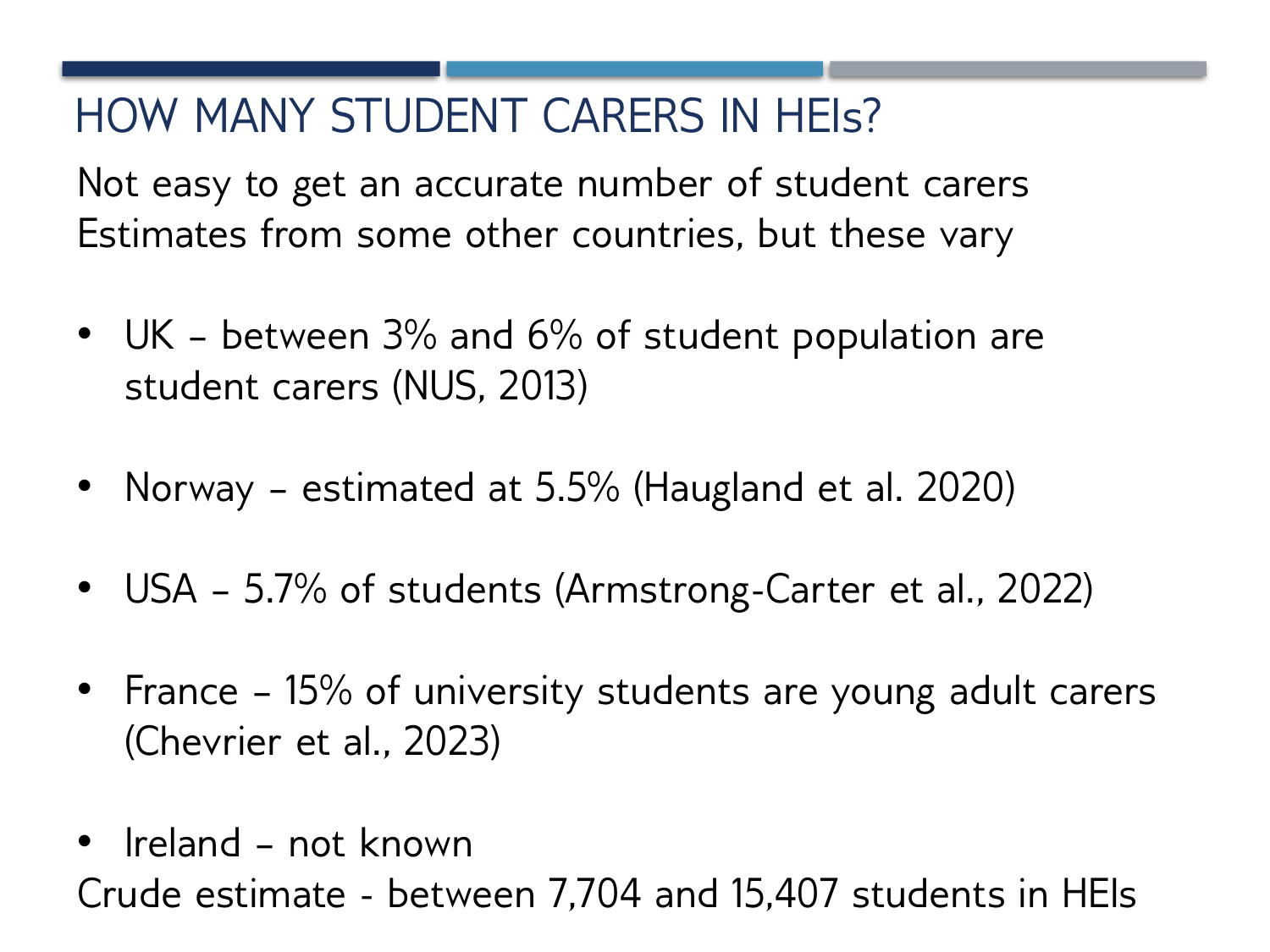

How many student carers in HEIs?
Not easy to get an accurate number of student carers
Estimates from some other countries, but these vary

UK – between 3% and 6% of student population are student carers (NUS, 2013)

Norway – estimated at 5.5% (Haugland et al. 2020)

USA – 5.7% of students (Armstrong-Carter et al., 2022)

France – 15% of university students are young adult carers (Chevrier et al., 2023)

Ireland – not known
Crude estimate - between 7,704 and 15,407 students in HEIs